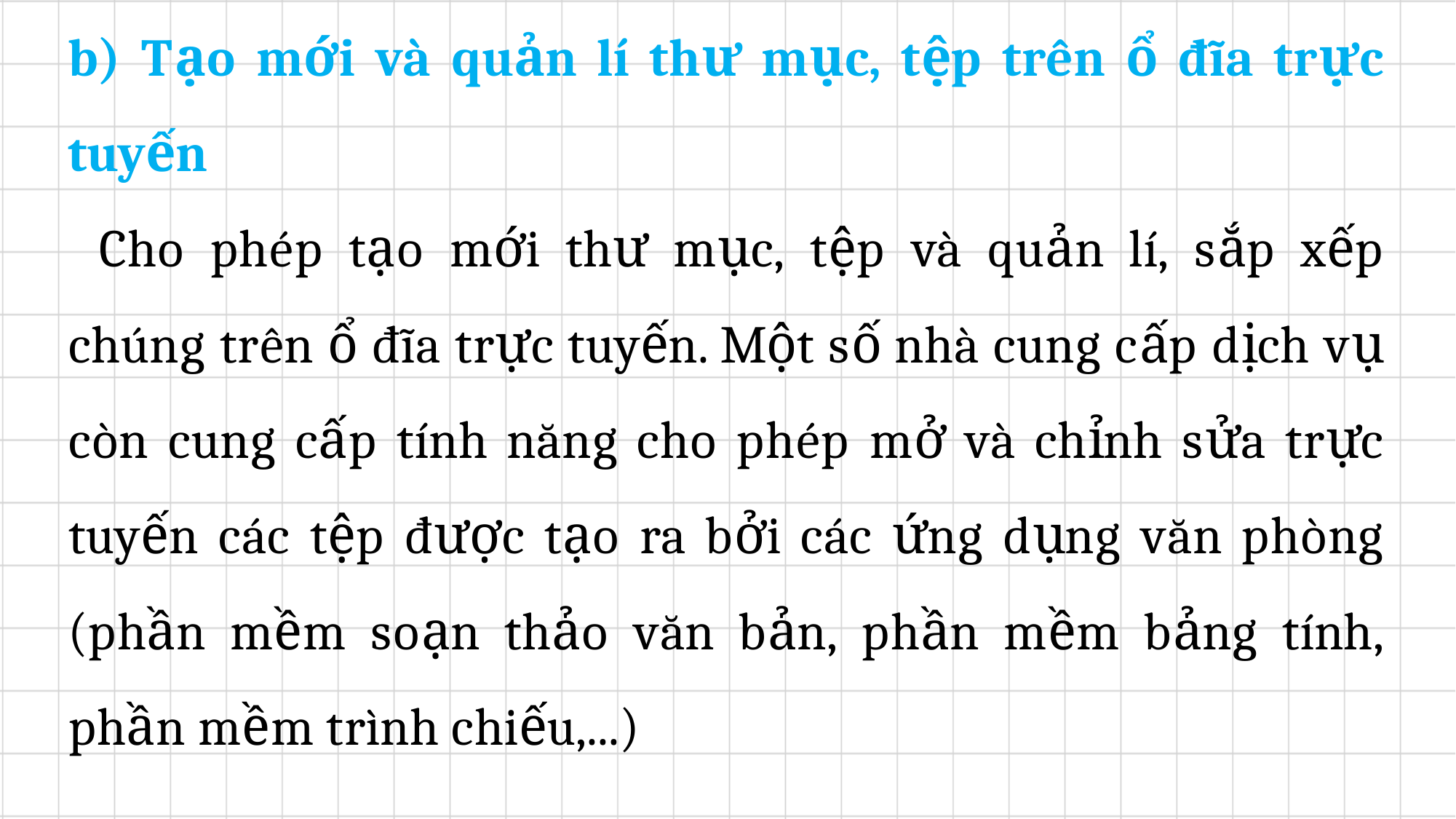

b) Tạo mới và quản lí thư mục, tệp trên ổ đĩa trực tuyến
	Cho phép tạo mới thư mục, tệp và quản lí, sắp xếp chúng trên ổ đĩa trực tuyến. Một số nhà cung cấp dịch vụ còn cung cấp tính năng cho phép mở và chỉnh sửa trực tuyến các tệp được tạo ra bởi các ứng dụng văn phòng (phần mềm soạn thảo văn bản, phần mềm bảng tính, phần mềm trình chiếu,...)